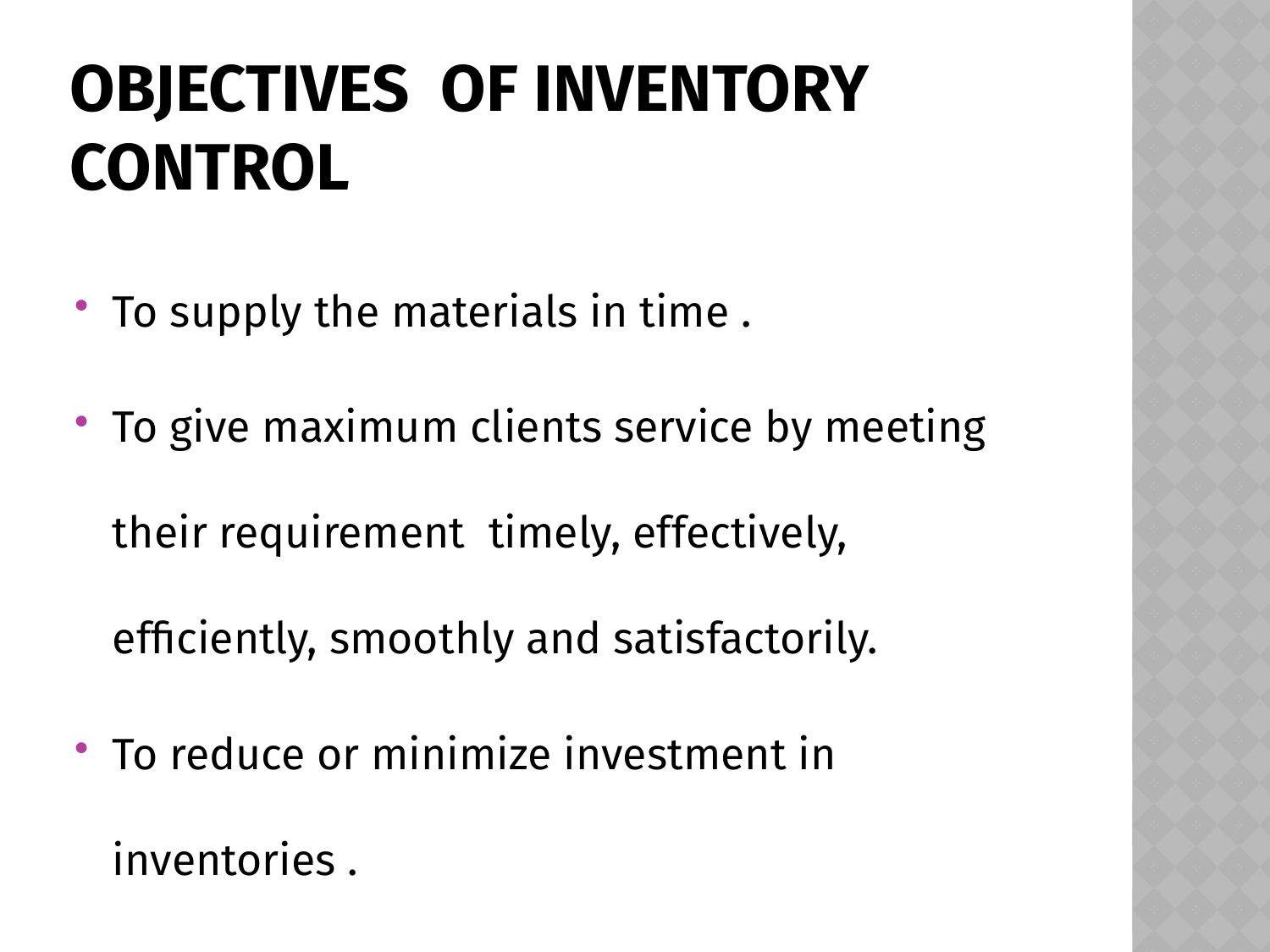

# objectives  of inventory  control
To supply the materials in time .
To give maximum clients service by meeting their requirement  timely, effectively, efficiently, smoothly and satisfactorily.
To reduce or minimize investment in inventories .